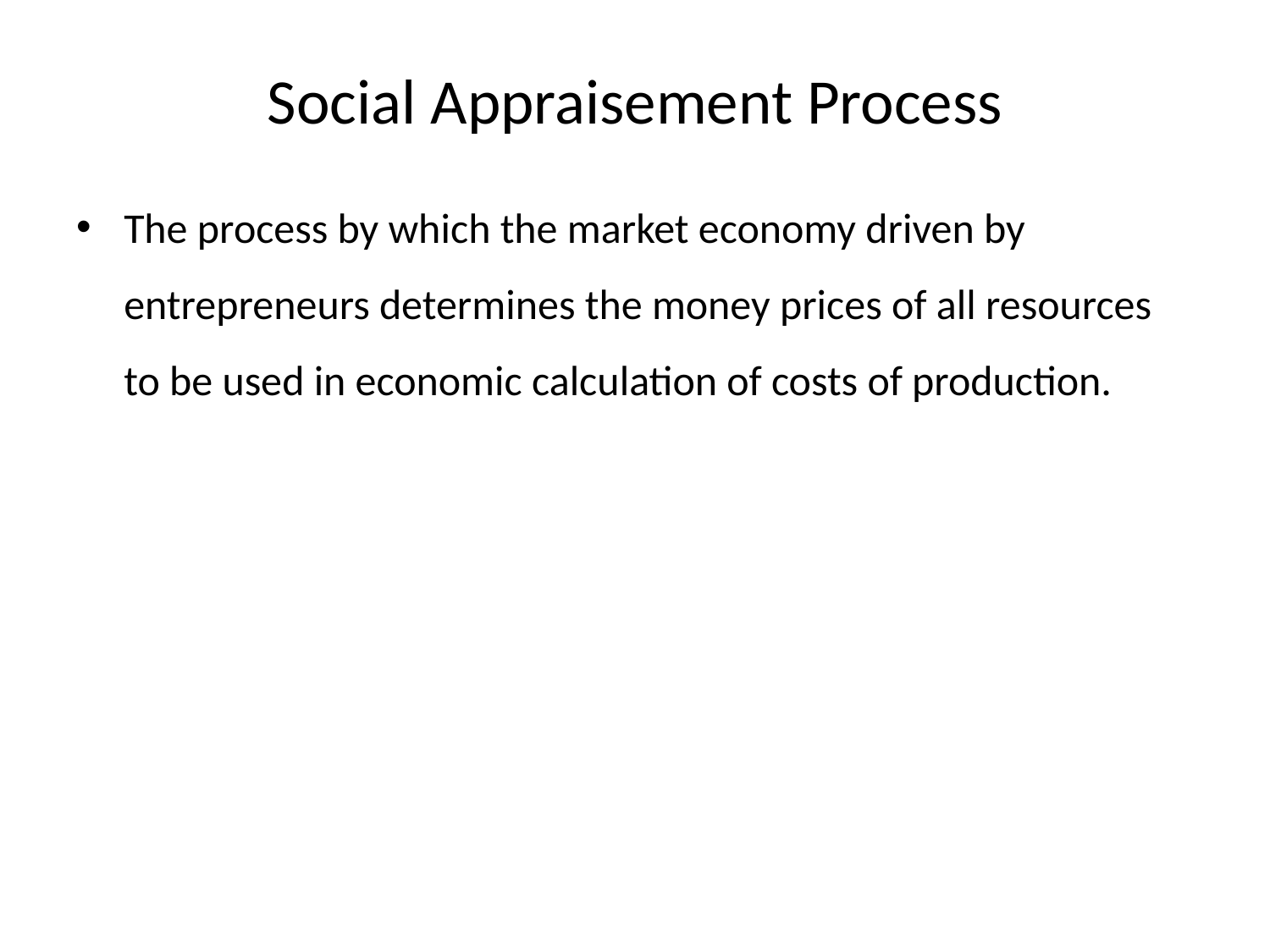

# Social Appraisement Process
The process by which the market economy driven by entrepreneurs determines the money prices of all resources to be used in economic calculation of costs of production.